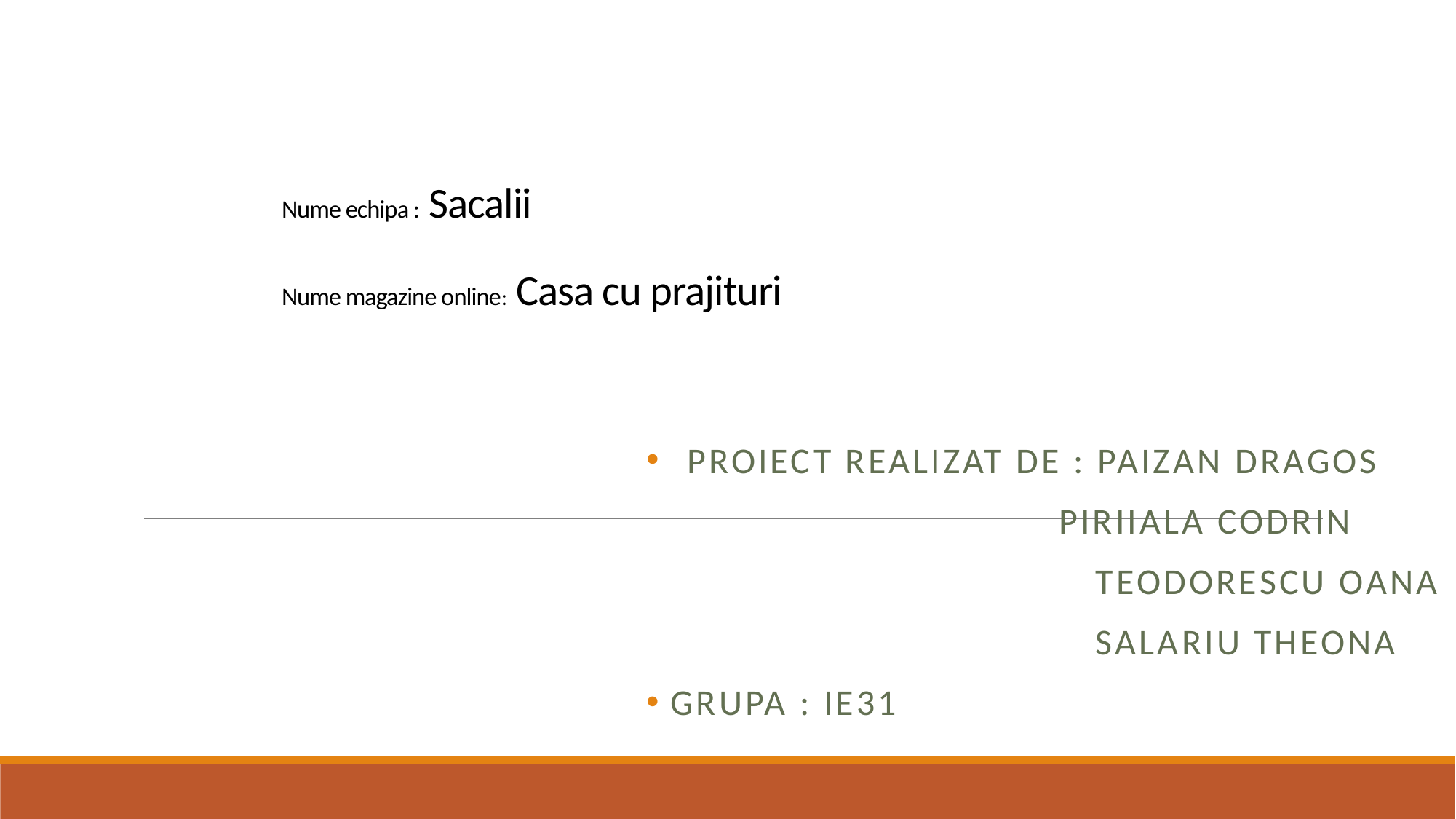

# Nume echipa : Sacalii Nume magazine online: Casa cu prajituri
Proiect realizat de : Paizan Dragos
	                           Piriiala Codrin
                                        Teodorescu Oana
                                        Salariu Theona
 Grupa : IE31